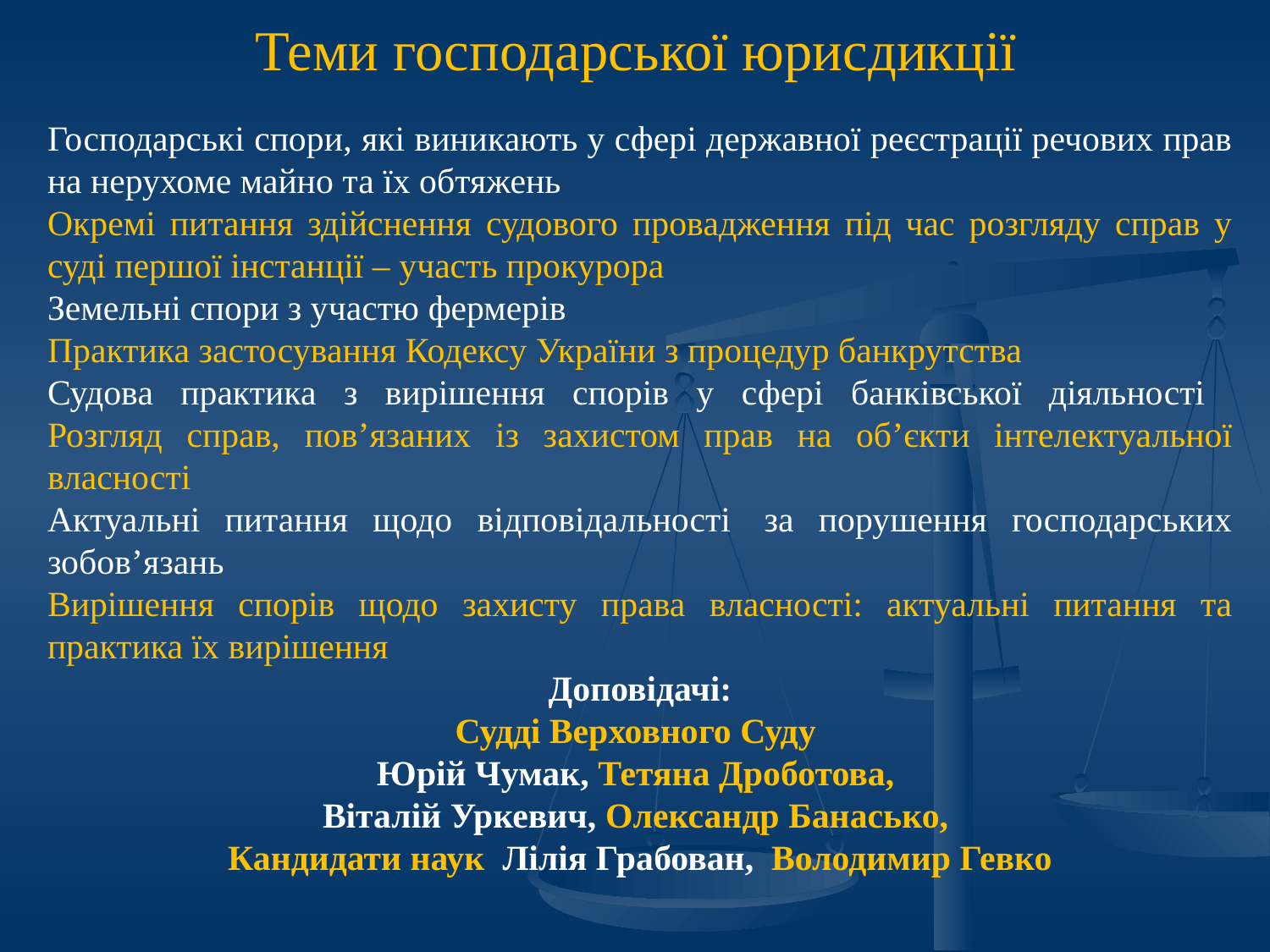

# Теми господарської юрисдикції
Господарські спори, які виникають у сфері державної реєстрації речових прав на нерухоме майно та їх обтяжень
Окремі питання здійснення судового провадження під час розгляду справ у суді першої інстанції – участь прокурора
Земельні спори з участю фермерів
Практика застосування Кодексу України з процедур банкрутства
Судова практика з вирішення спорів у сфері банківської діяльності
Розгляд справ, пов’язаних із захистом прав на об’єкти інтелектуальної власності
Актуальні питання щодо відповідальності  за порушення господарських зобов’язань
Вирішення спорів щодо захисту права власності: актуальні питання та практика їх вирішення
Доповідачі:
Судді Верховного Суду
Юрій Чумак, Тетяна Дроботова,
Віталій Уркевич, Олександр Банасько,
Кандидати наук  Лілія Грабован,  Володимир Гевко